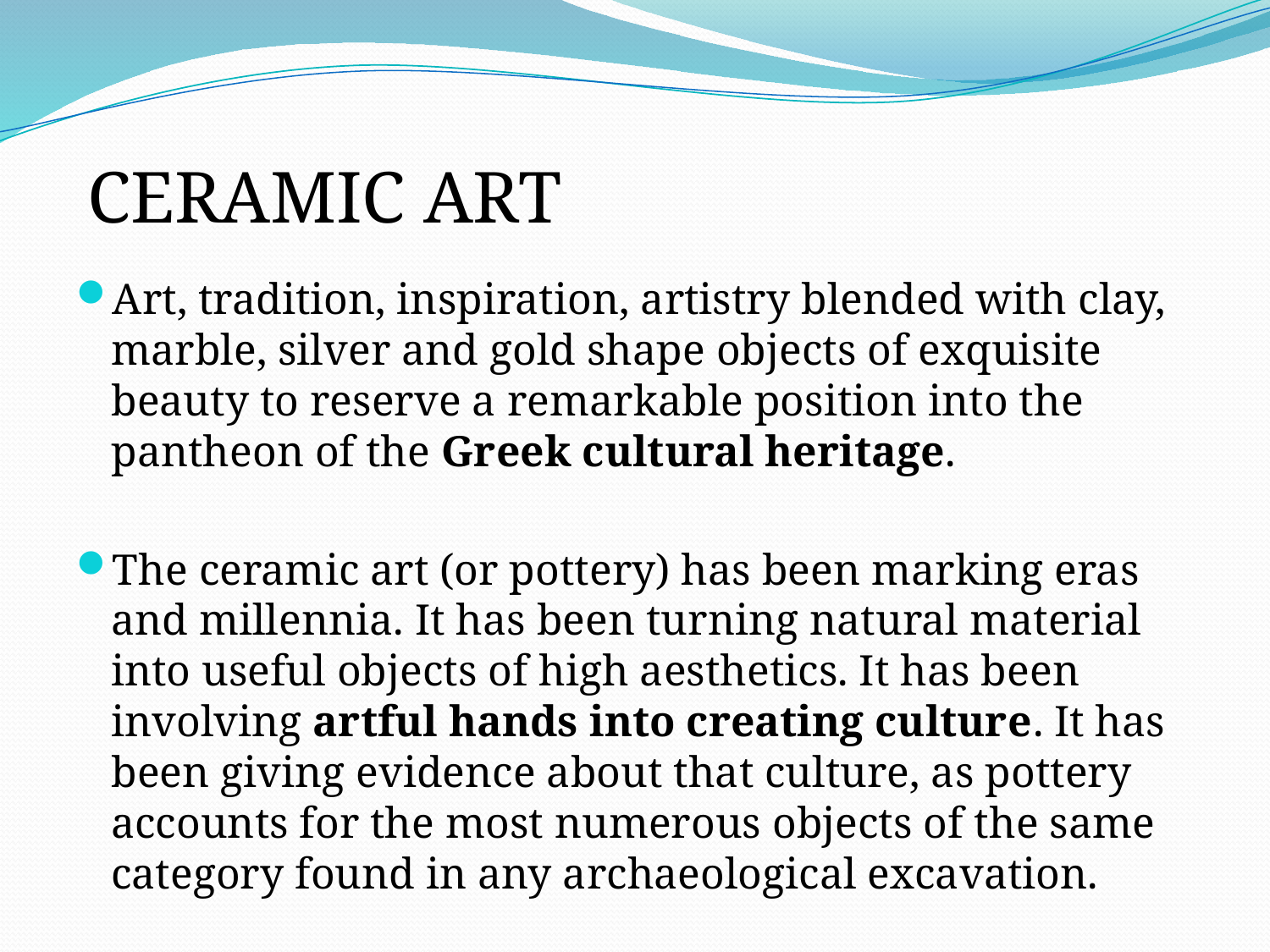

CERAMIC ART
Art, tradition, inspiration, artistry blended with clay, marble, silver and gold shape objects of exquisite beauty to reserve a remarkable position into the pantheon of the Greek cultural heritage.

The ceramic art (or pottery) has been marking eras and millennia. It has been turning natural material into useful objects of high aesthetics. It has been involving artful hands into creating culture. It has been giving evidence about that culture, as pottery accounts for the most numerous objects of the same category found in any archaeological excavation.